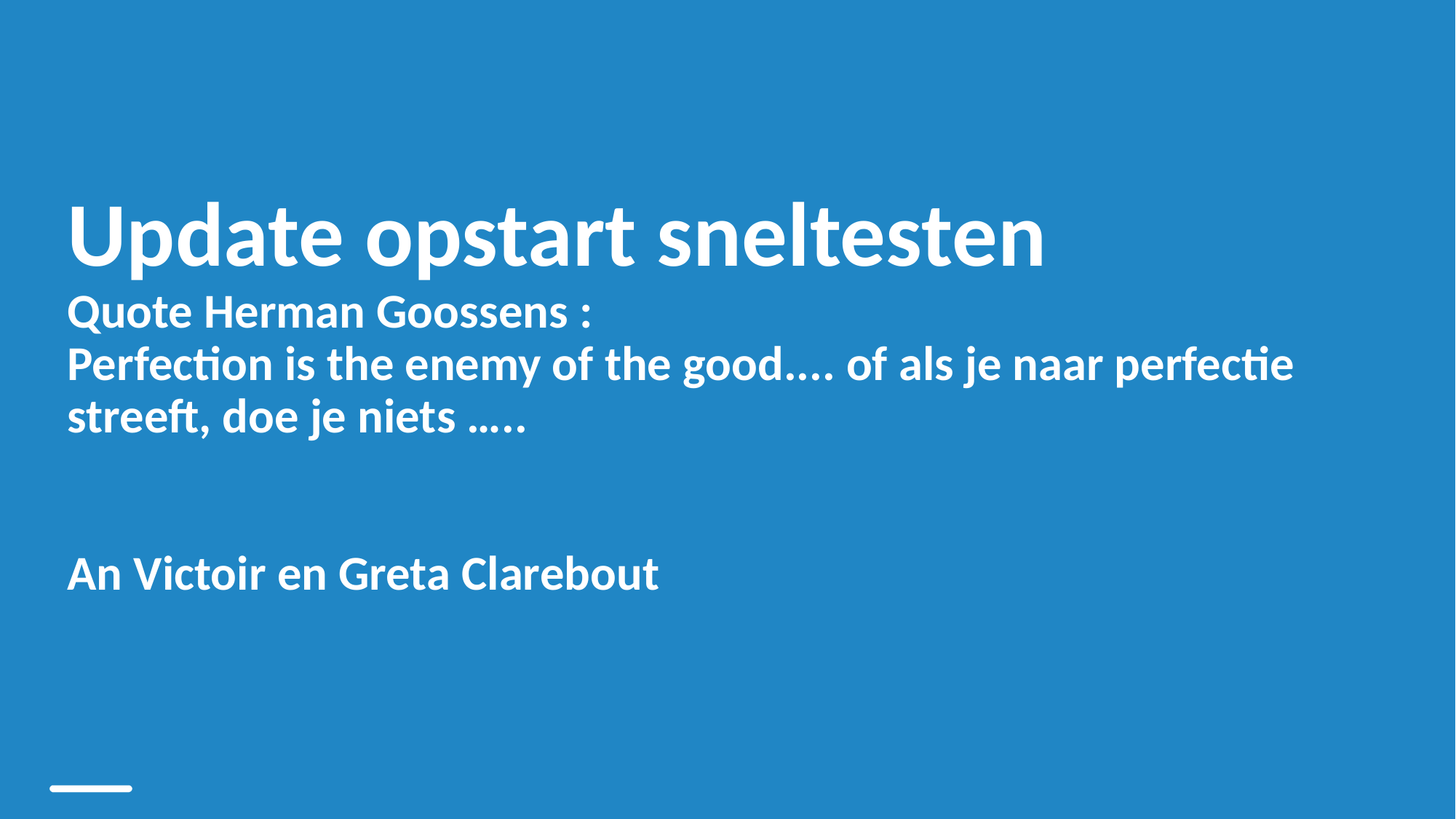

# Update opstart sneltesten Quote Herman Goossens : Perfection is the enemy of the good.... of als je naar perfectie streeft, doe je niets …..  An Victoir en Greta Clarebout